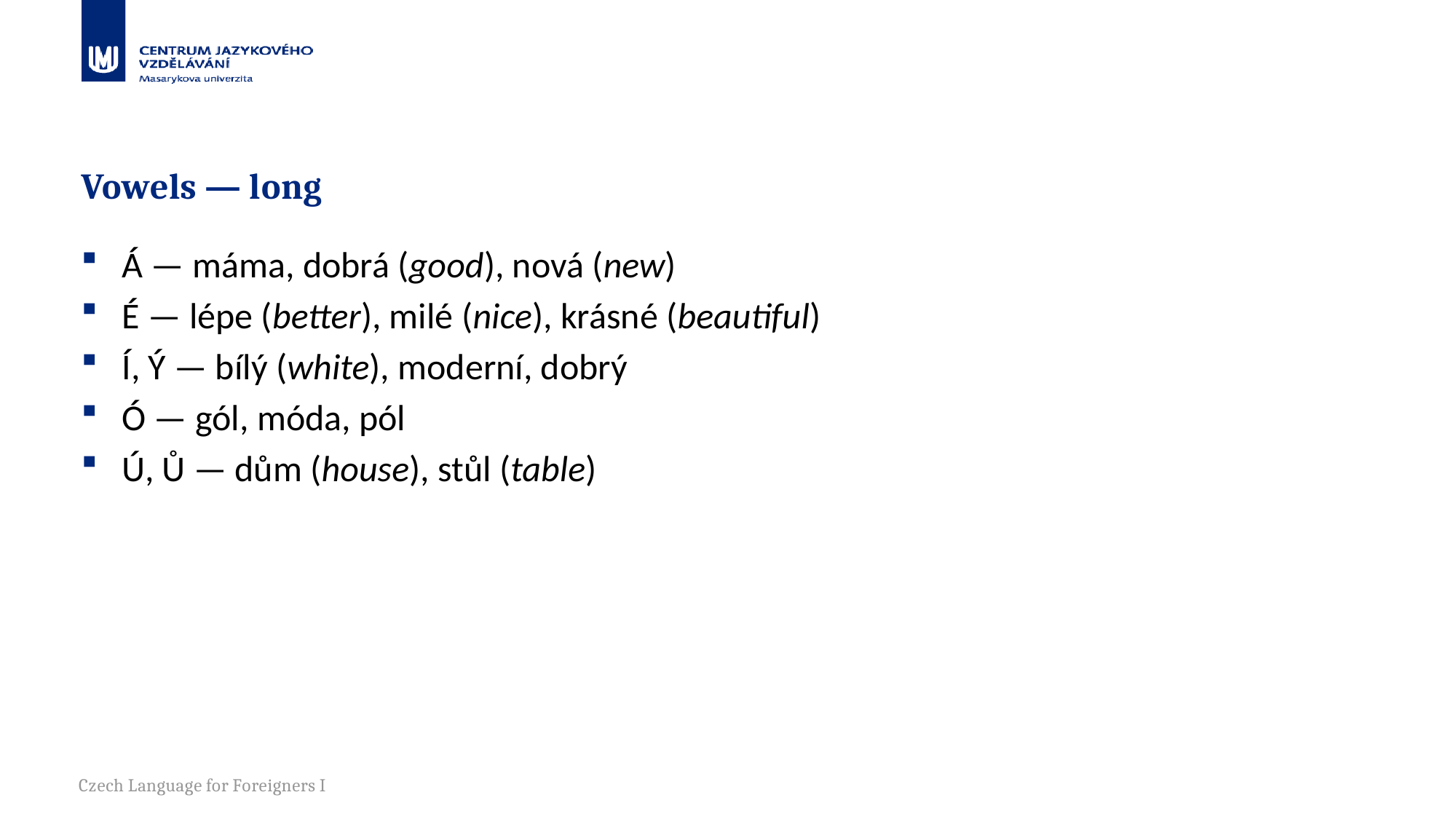

# Vowels — long
Á — máma, dobrá (good), nová (new)
É — lépe (better), milé (nice), krásné (beautiful)
Í, Ý — bílý (white), moderní, dobrý
Ó — gól, móda, pól
Ú, Ů — dům (house), stůl (table)

Czech Language for Foreigners I